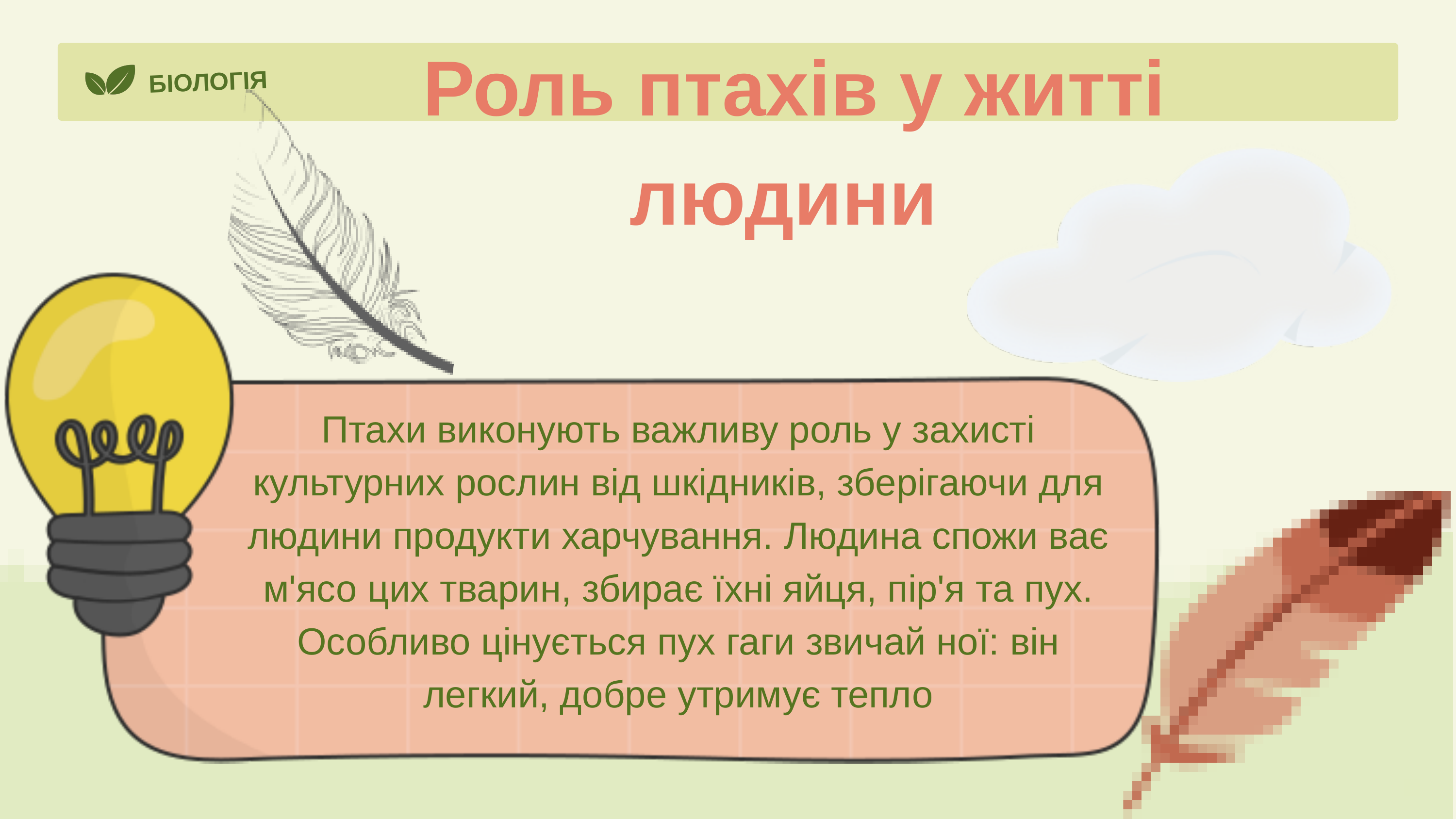

Роль птахів у житті людини

БІОЛОГІЯ

Птахи виконують важливу роль у захисті культурних рослин від шкідників, зберігаючи для людини продукти харчування. Людина спожи ває м'ясо цих тварин, збирає їхні яйця, пір'я та пух. Особливо цінується пух гаги звичай ної: він легкий, добре утримує тепло